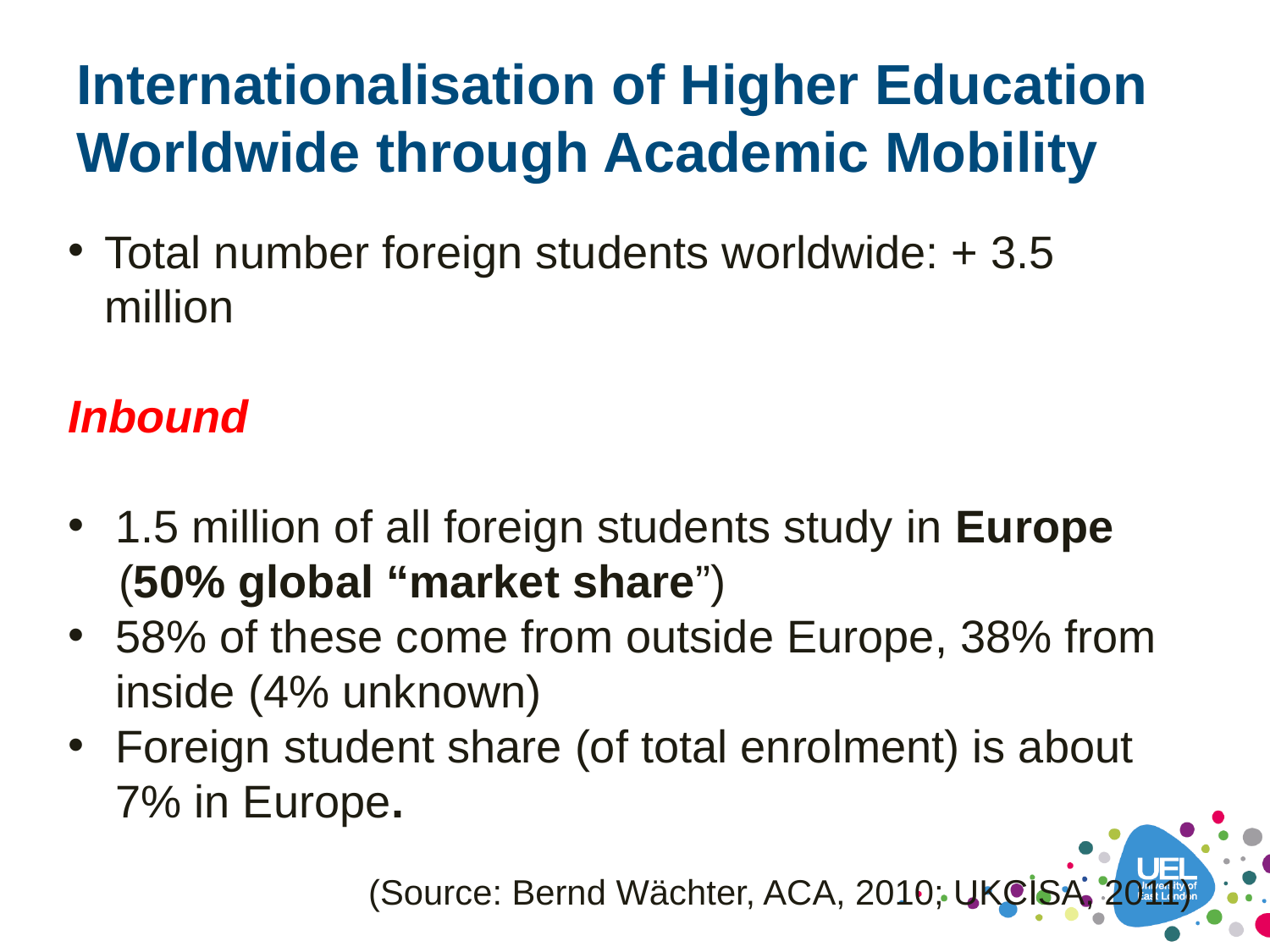

# Internationalisation of Higher Education Worldwide through Academic Mobility
Total number foreign students worldwide: + 3.5 million

Inbound

1.5 million of all foreign students study in Europe
    (50% global “market share”)
58% of these come from outside Europe, 38% from inside (4% unknown)
Foreign student share (of total enrolment) is about
	7% in Europe.

(Source: Bernd Wächter, ACA, 2010; UKCISA, 2011)